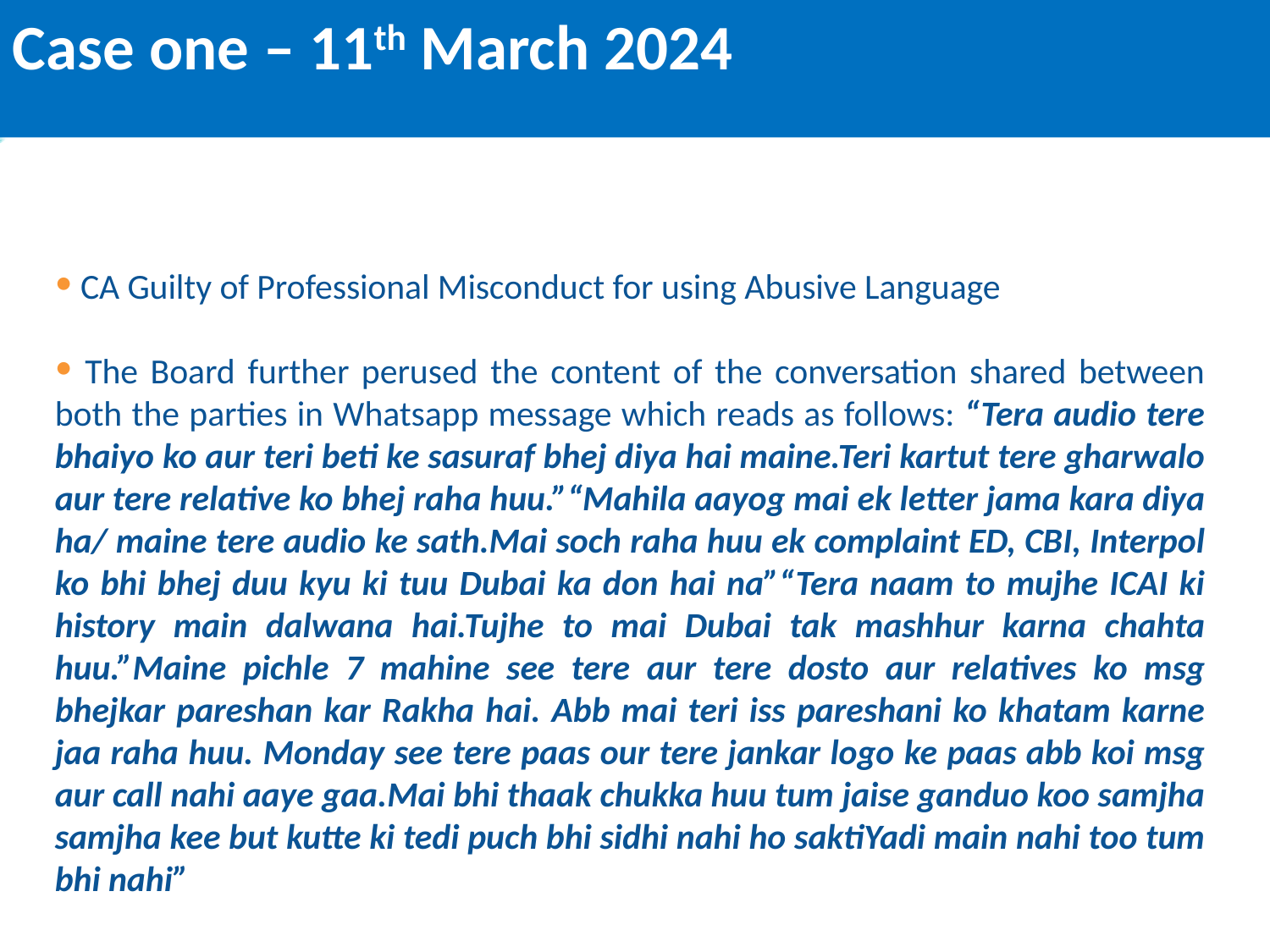

Case one – 11th March 2024
 CA Guilty of Professional Misconduct for using Abusive Language

 The Board further perused the content of the conversation shared between both the parties in Whatsapp message which reads as follows: “Tera audio tere bhaiyo ko aur teri beti ke sasuraf bhej diya hai maine.Teri kartut tere gharwalo aur tere relative ko bhej raha huu.”“Mahila aayog mai ek letter jama kara diya ha/ maine tere audio ke sath.Mai soch raha huu ek complaint ED, CBI, Interpol ko bhi bhej duu kyu ki tuu Dubai ka don hai na”“Tera naam to mujhe ICAI ki history main dalwana hai.Tujhe to mai Dubai tak mashhur karna chahta huu.”Maine pichle 7 mahine see tere aur tere dosto aur relatives ko msg bhejkar pareshan kar Rakha hai. Abb mai teri iss pareshani ko khatam karne jaa raha huu. Monday see tere paas our tere jankar logo ke paas abb koi msg aur call nahi aaye gaa.Mai bhi thaak chukka huu tum jaise ganduo koo samjha samjha kee but kutte ki tedi puch bhi sidhi nahi ho saktiYadi main nahi too tum bhi nahi”